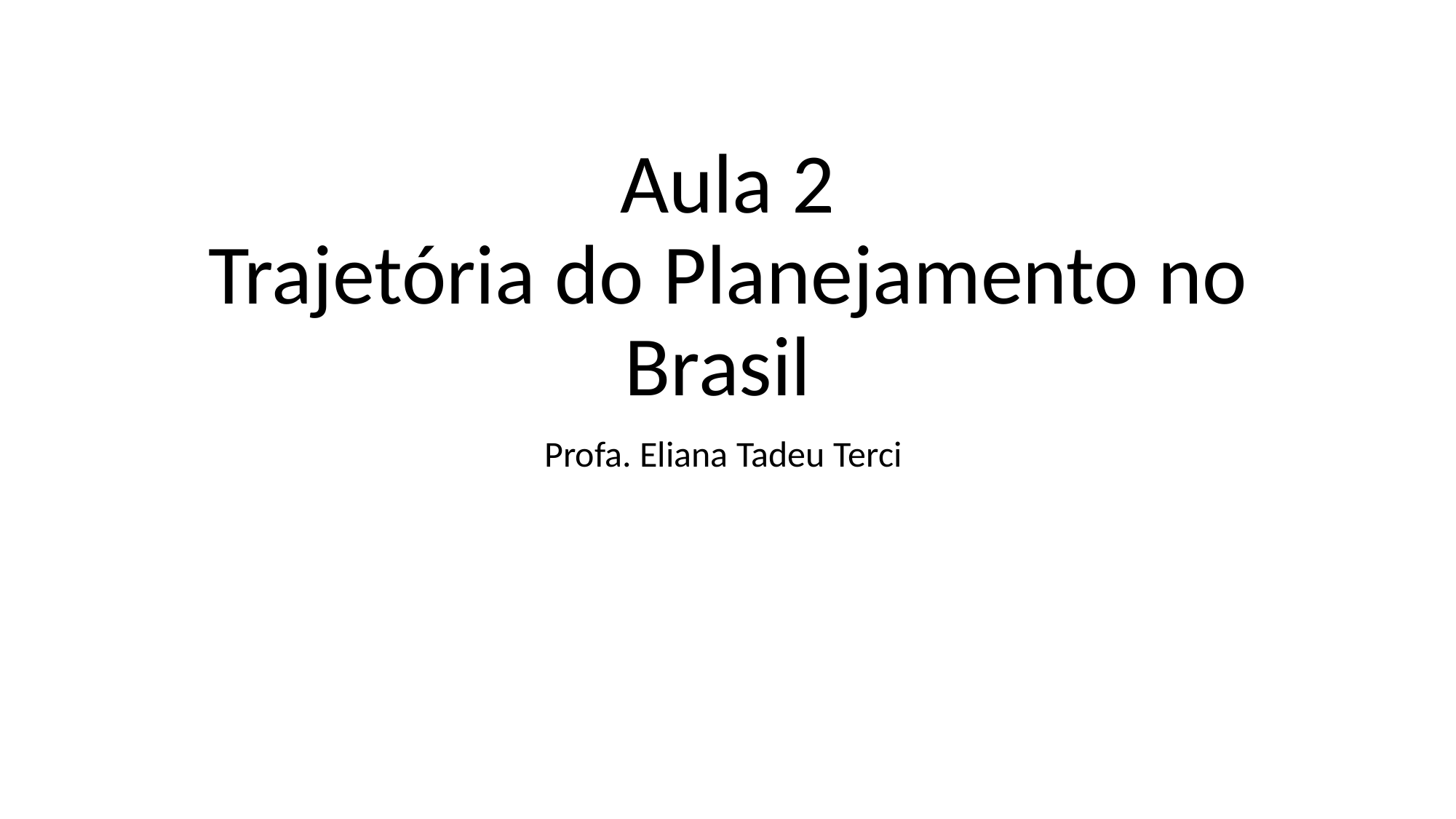

# Aula 2 Trajetória do Planejamento no Brasil
Profa. Eliana Tadeu Terci